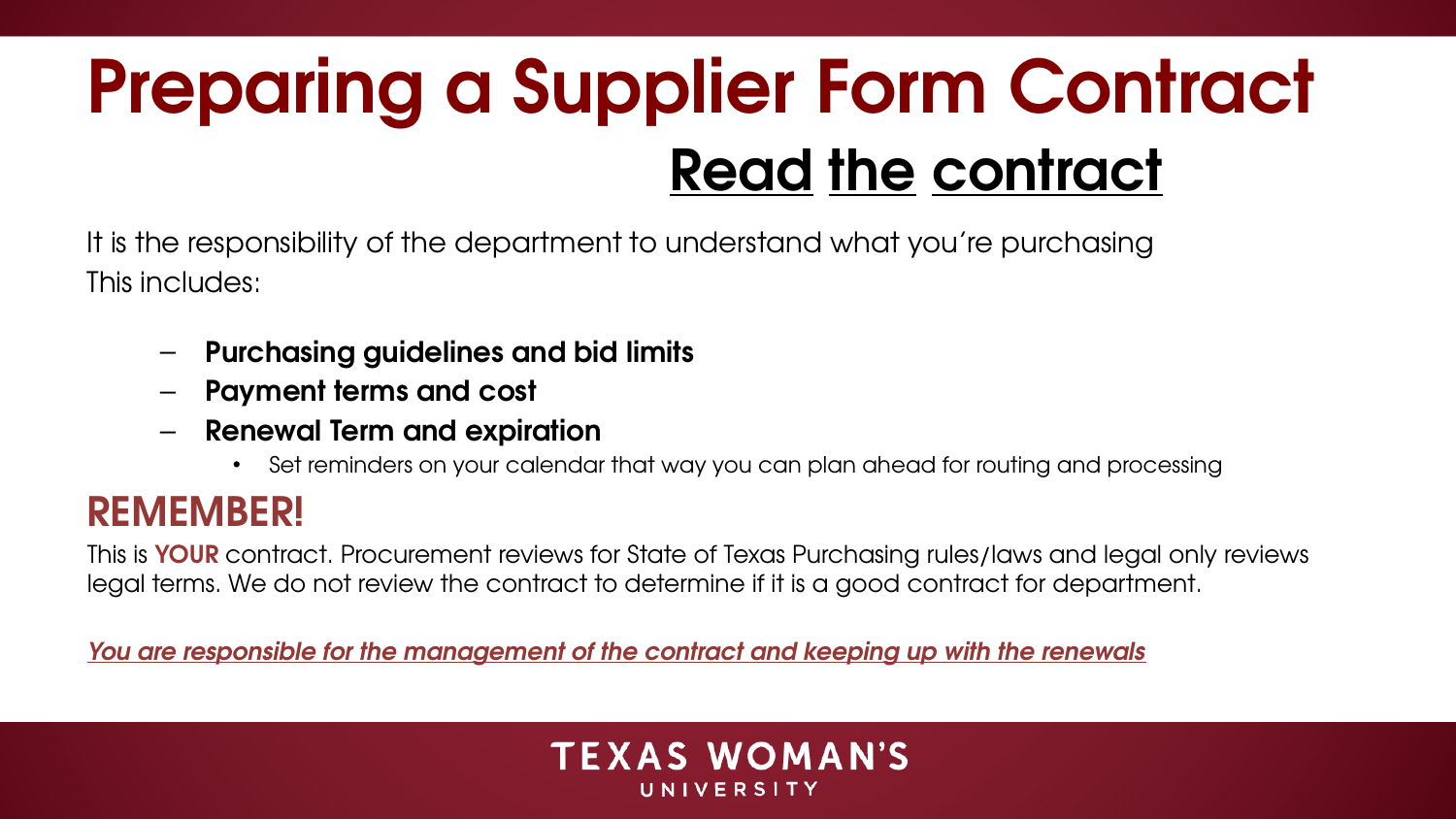

# Preparing a Supplier Form Contract
				Read the contract

It is the responsibility of the department to understand what you’re purchasing
This includes:

Purchasing guidelines and bid limits
Payment terms and cost
Renewal Term and expiration
Set reminders on your calendar that way you can plan ahead for routing and processing
REMEMBER!
This is YOUR contract. Procurement reviews for State of Texas Purchasing rules/laws and legal only reviews legal terms. We do not review the contract to determine if it is a good contract for department.

You are responsible for the management of the contract and keeping up with the renewals